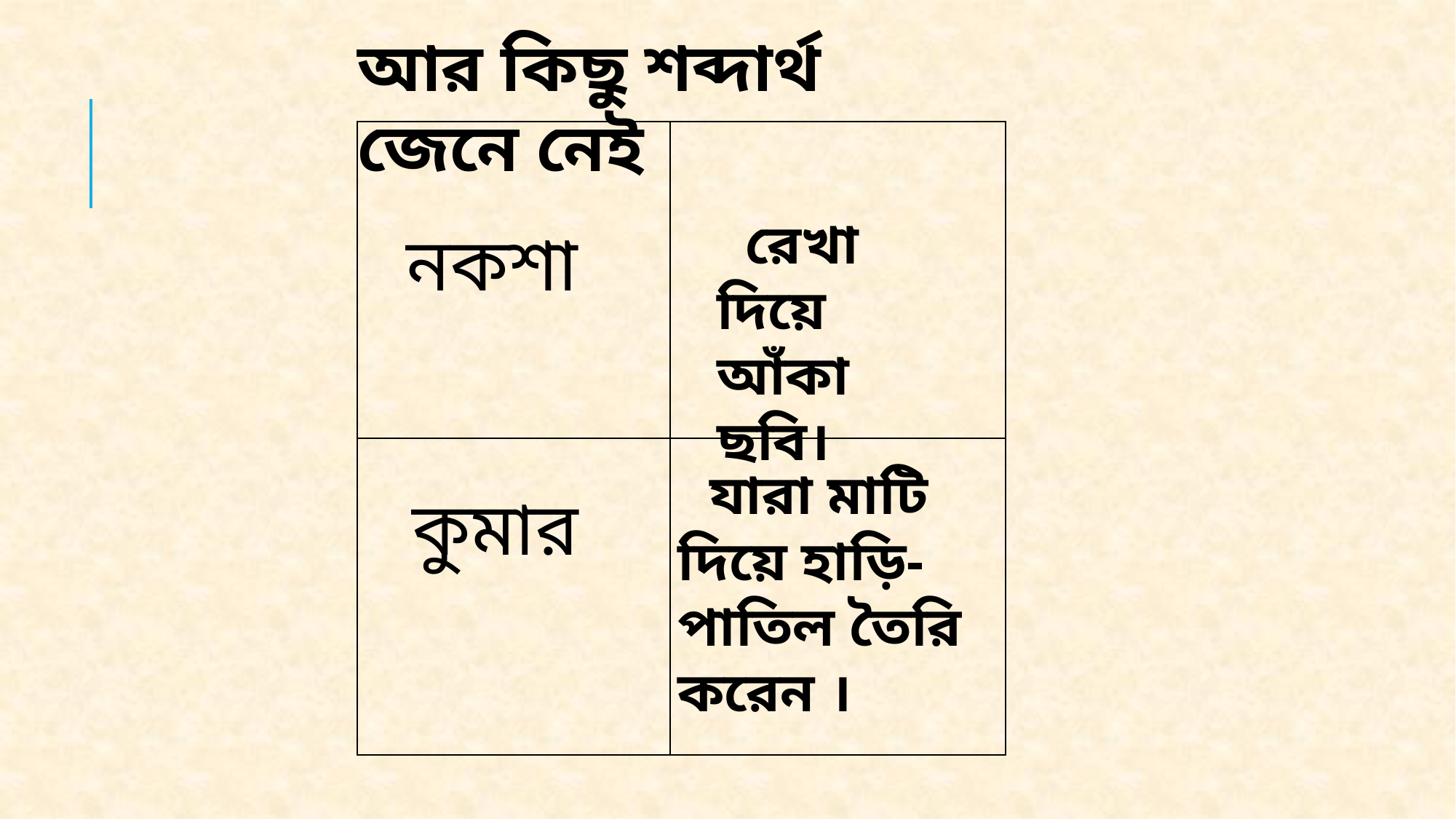

আর কিছু শব্দার্থ জেনে নেই
|  |  |
| --- | --- |
|  |  |
  রেখা দিয়ে আঁকা ছবি।
নকশা
  যারা মাটি দিয়ে হাড়ি-পাতিল তৈরি করেন ।
 কুমার